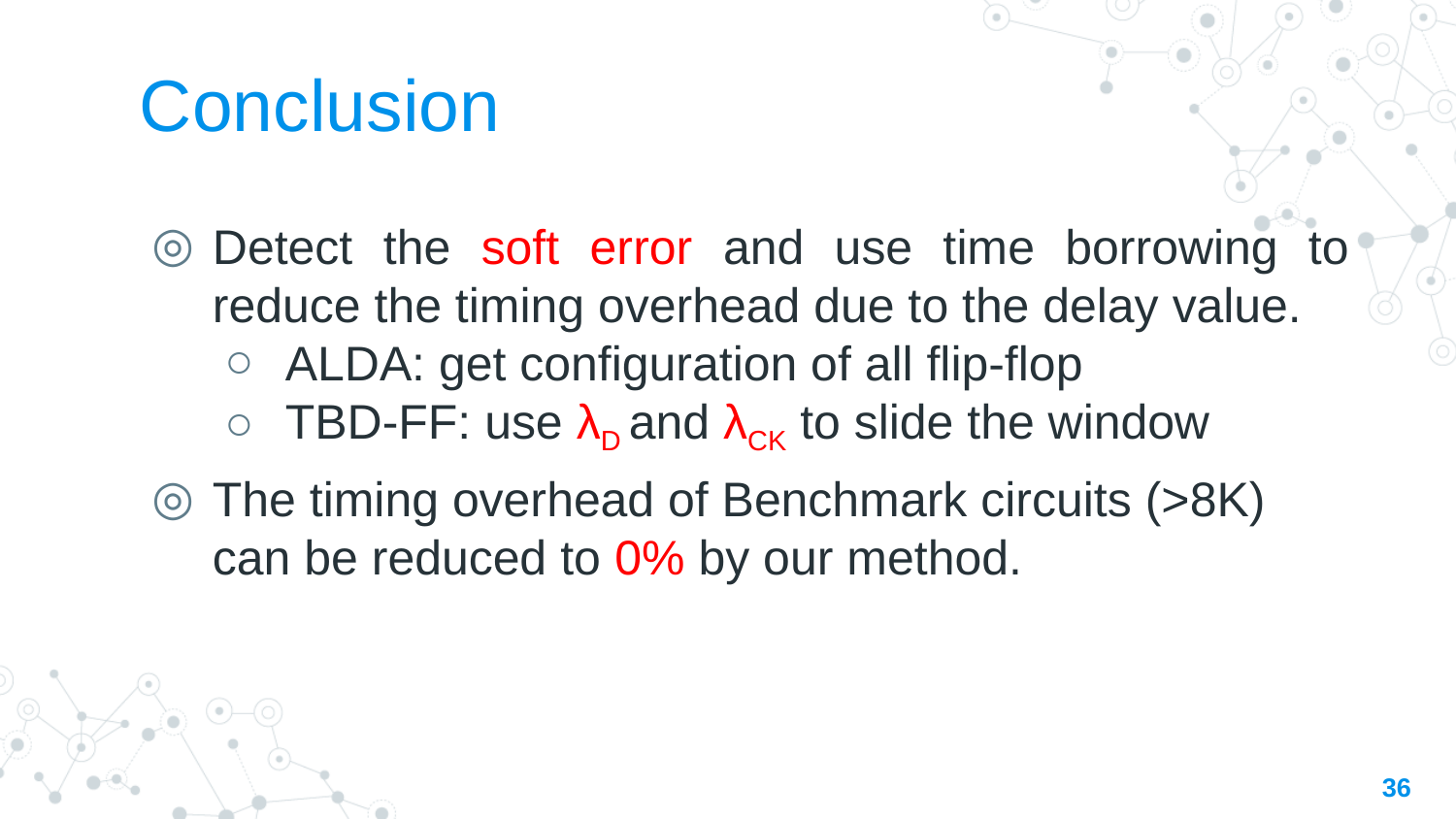

# Conclusion
Detect the soft error and use time borrowing to reduce the timing overhead due to the delay value.
ALDA: get configuration of all flip-flop
TBD-FF: use λD and λCK to slide the window
The timing overhead of Benchmark circuits (>8K) can be reduced to 0% by our method.

36